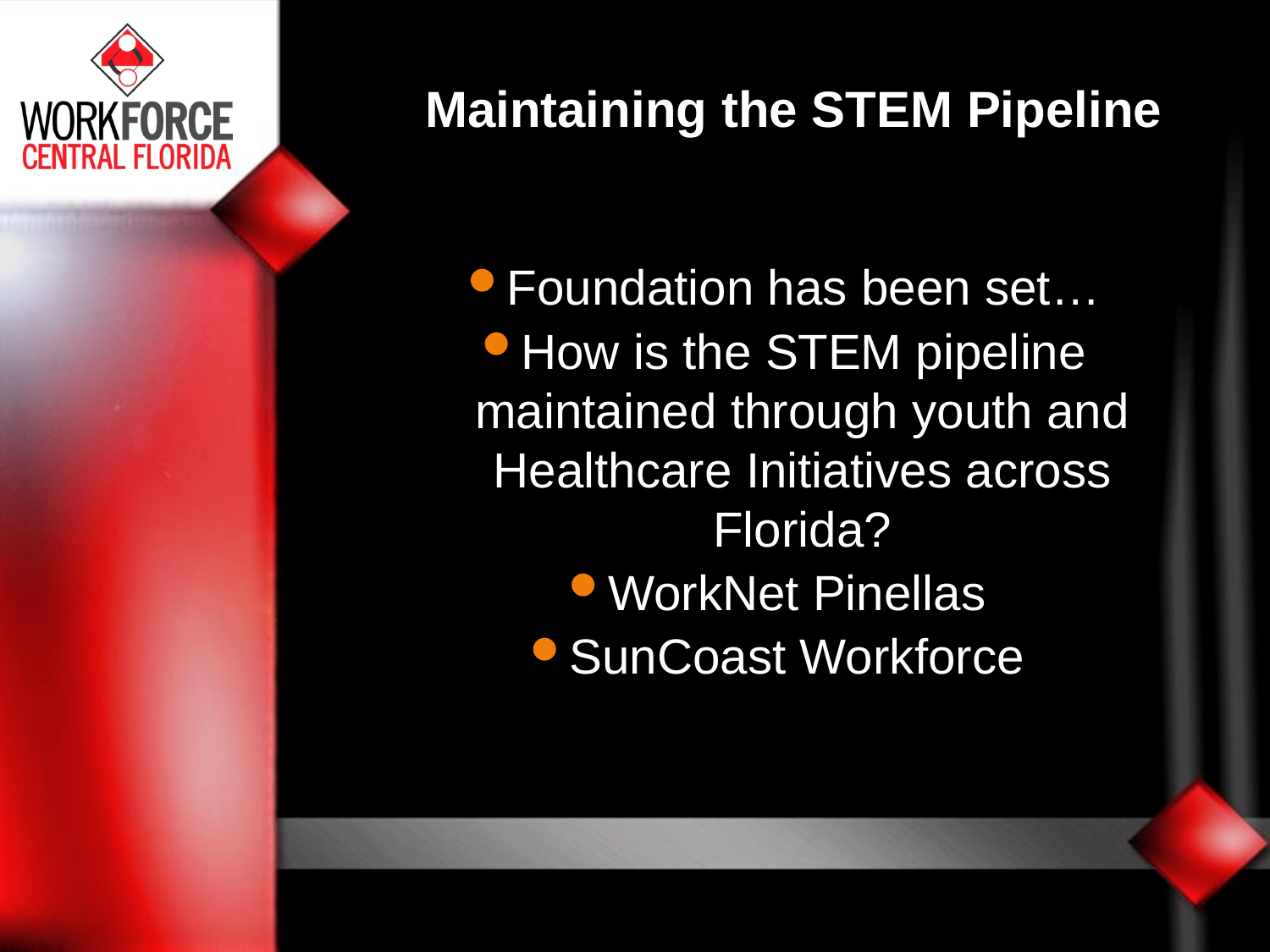

# Maintaining the STEM Pipeline
Foundation has been set…
How is the STEM pipeline maintained through youth and Healthcare Initiatives across Florida?
WorkNet Pinellas
SunCoast Workforce